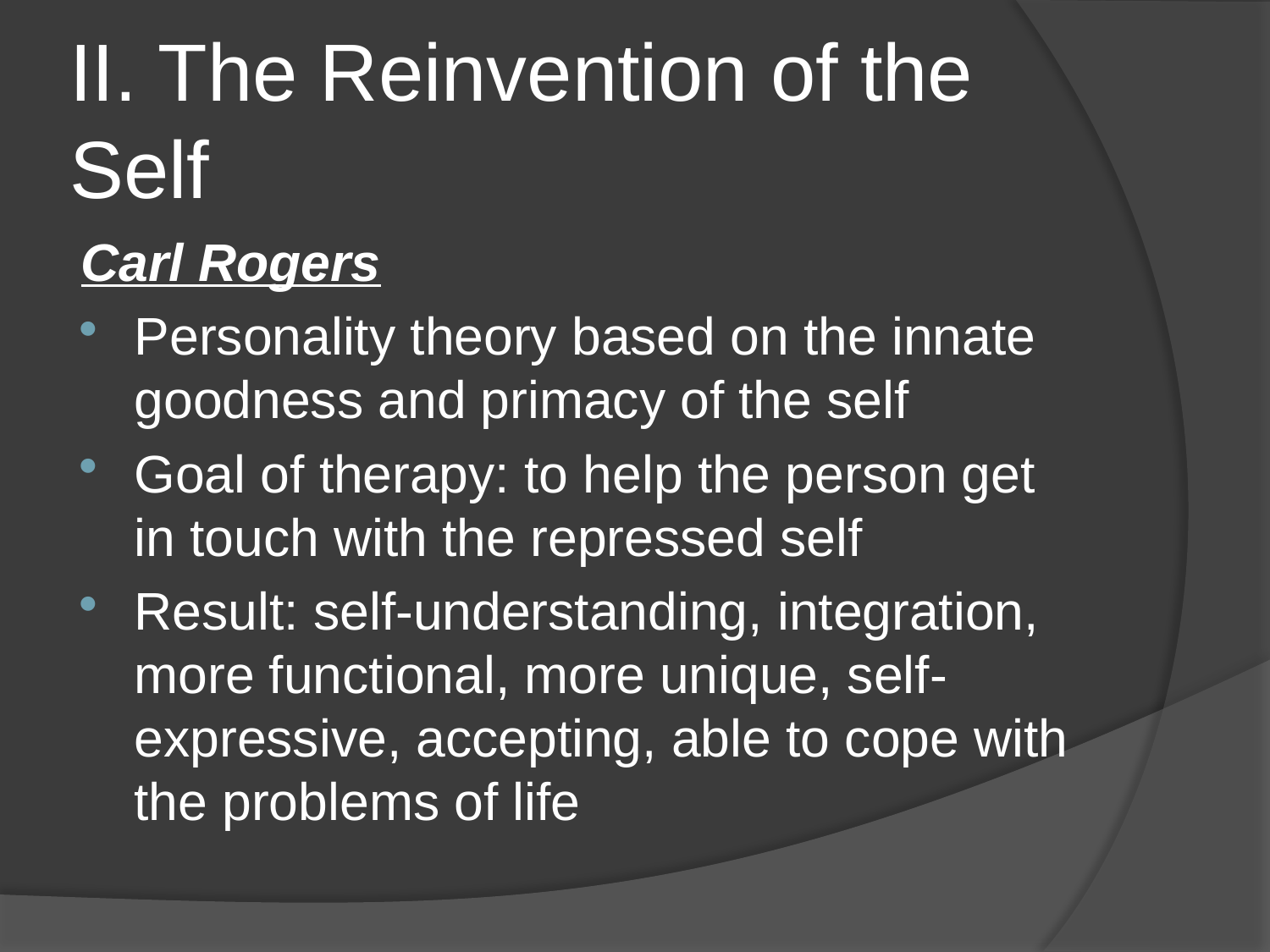

# II. The Reinvention of the Self
Carl Rogers
Personality theory based on the innate goodness and primacy of the self
Goal of therapy: to help the person get in touch with the repressed self
Result: self-understanding, integration, more functional, more unique, self-expressive, accepting, able to cope with the problems of life